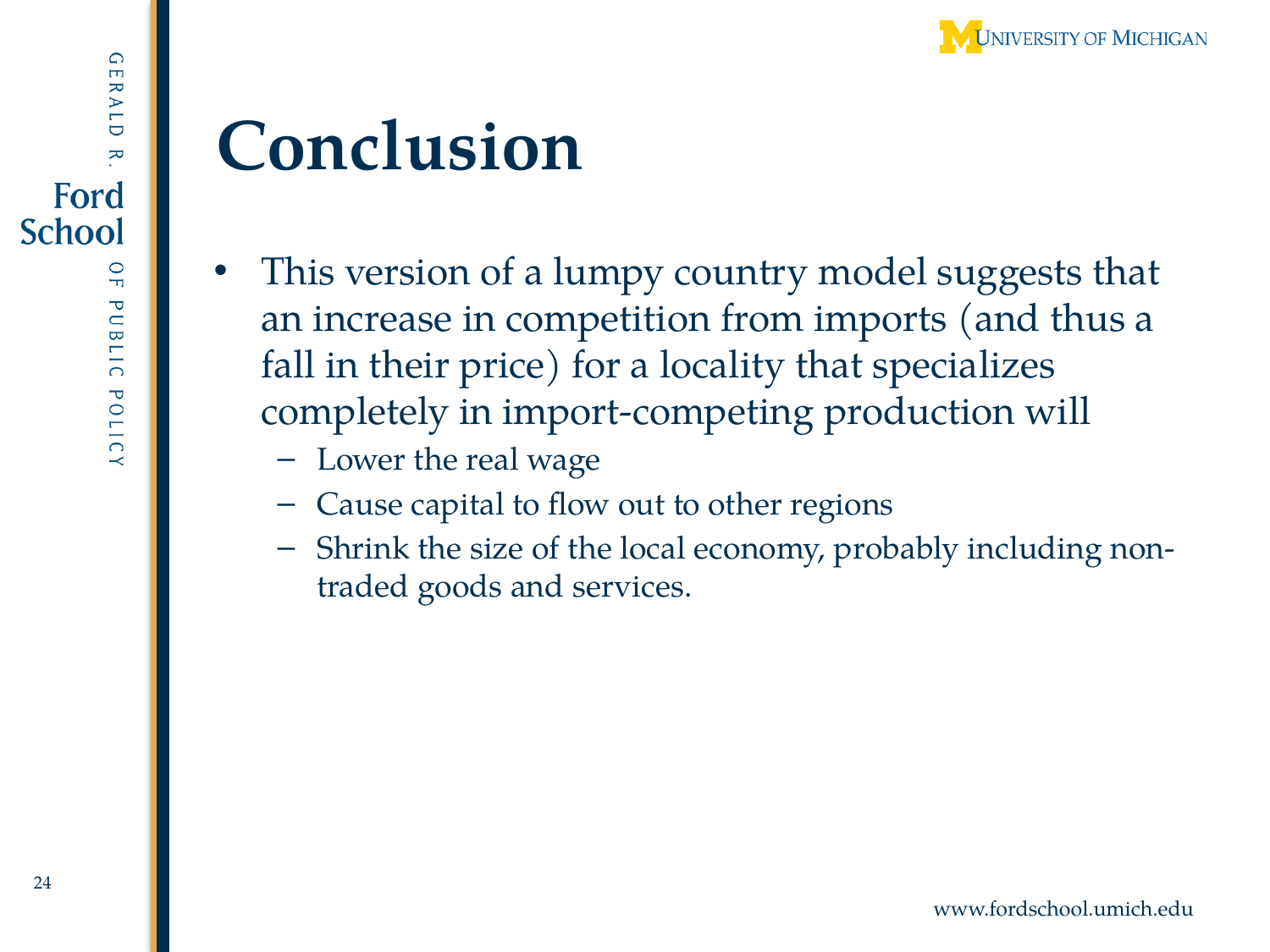

# Conclusion
This version of a lumpy country model suggests that an increase in competition from imports (and thus a fall in their price) for a locality that specializes completely in import-competing production will
Lower the real wage
Cause capital to flow out to other regions
Shrink the size of the local economy, probably including non-traded goods and services.

24